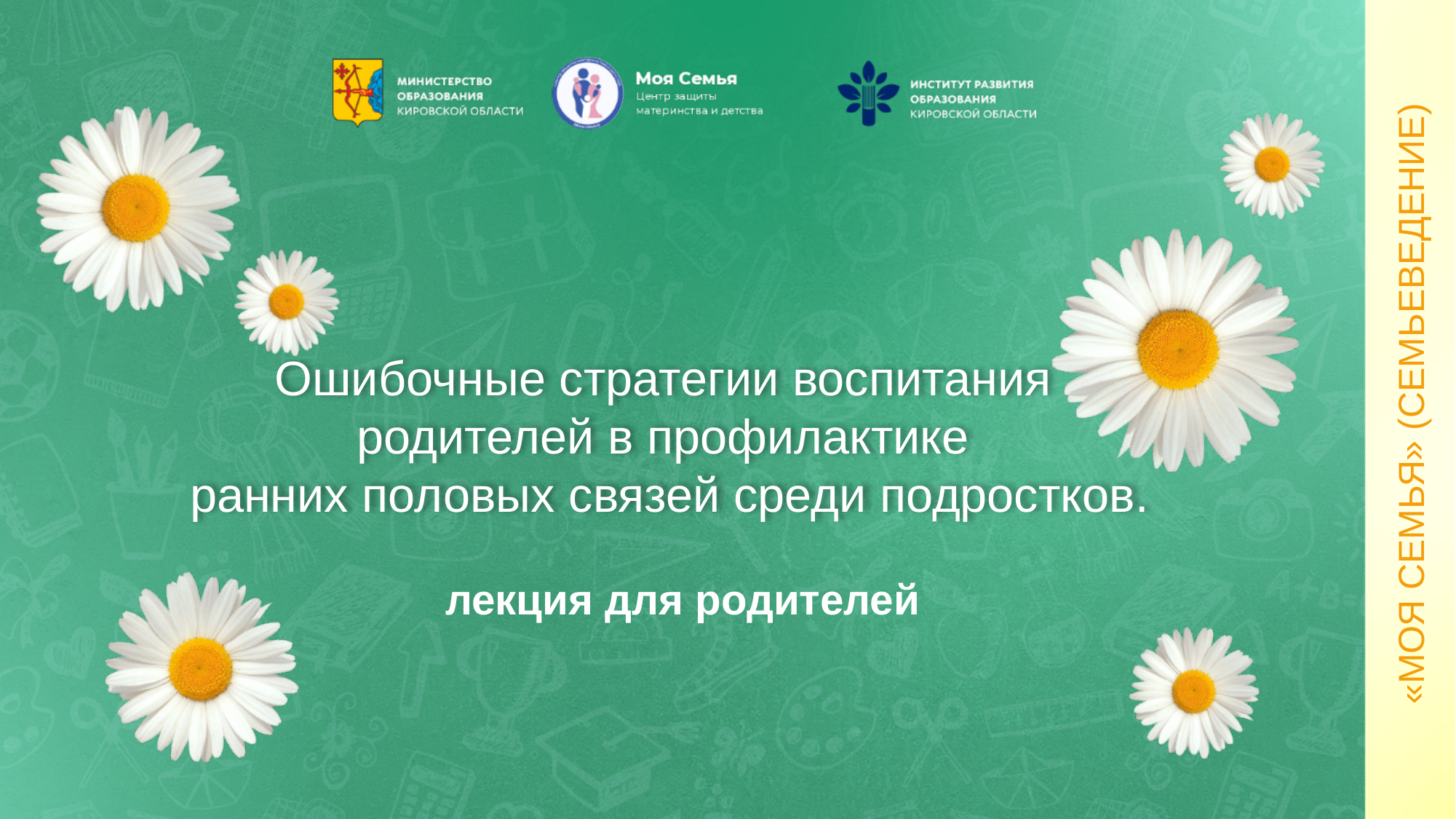

Ошибочные стратегии воспитания
родителей в профилактике
ранних половых связей среди подростков.
лекция для родителей